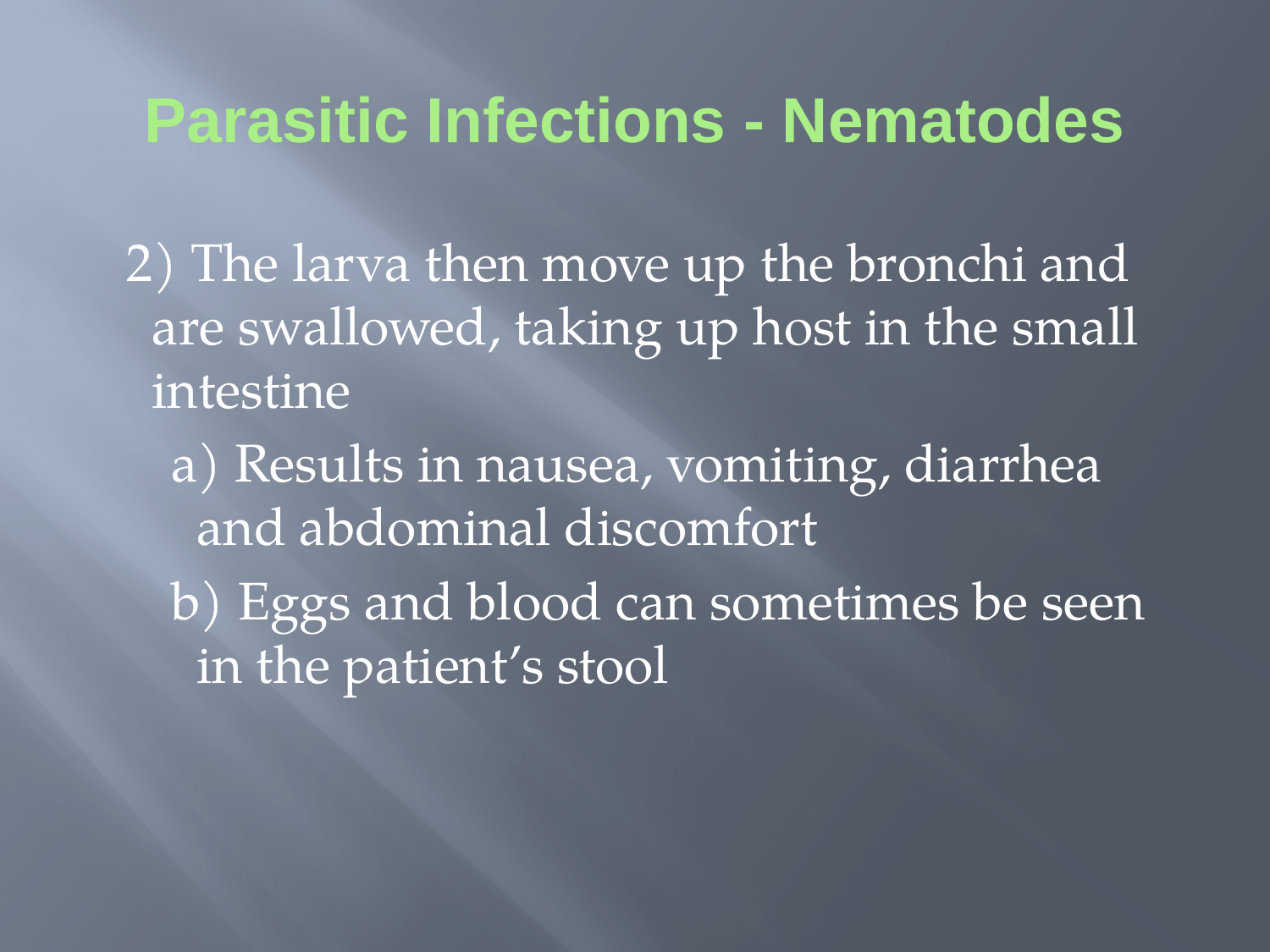

# Parasitic Infections - Nematodes
2) The larva then move up the bronchi and are swallowed, taking up host in the small intestine
a) Results in nausea, vomiting, diarrhea and abdominal discomfort
b) Eggs and blood can sometimes be seen in the patient’s stool